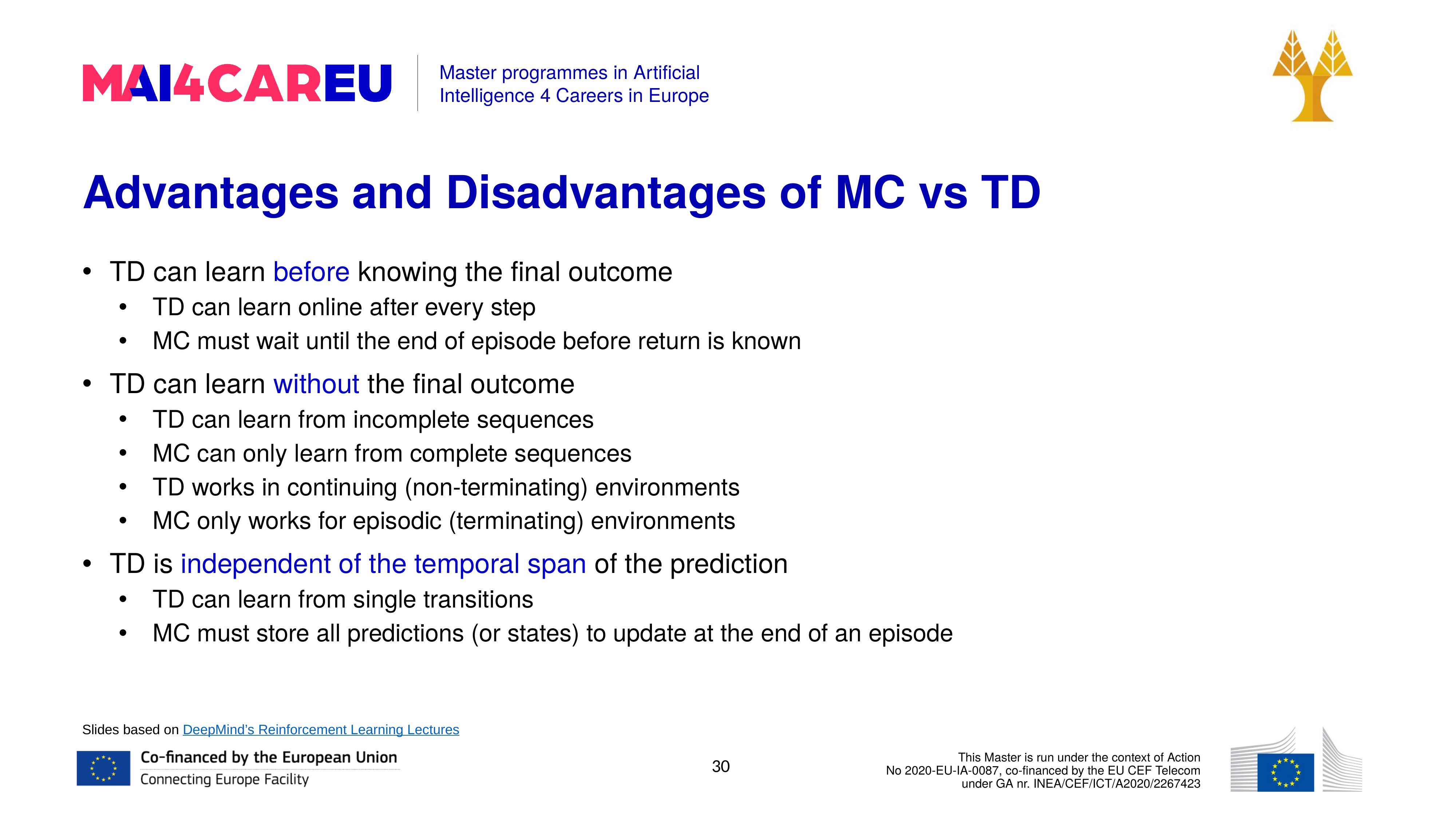

Advantages and Disadvantages of MC vs TD
TD can learn before knowing the final outcome
TD can learn online after every step
MC must wait until the end of episode before return is known
TD can learn without the final outcome
TD can learn from incomplete sequences
MC can only learn from complete sequences
TD works in continuing (non-terminating) environments
MC only works for episodic (terminating) environments
TD is independent of the temporal span of the prediction
TD can learn from single transitions
MC must store all predictions (or states) to update at the end of an episode
Slides based on DeepMind’s Reinforcement Learning Lectures
30